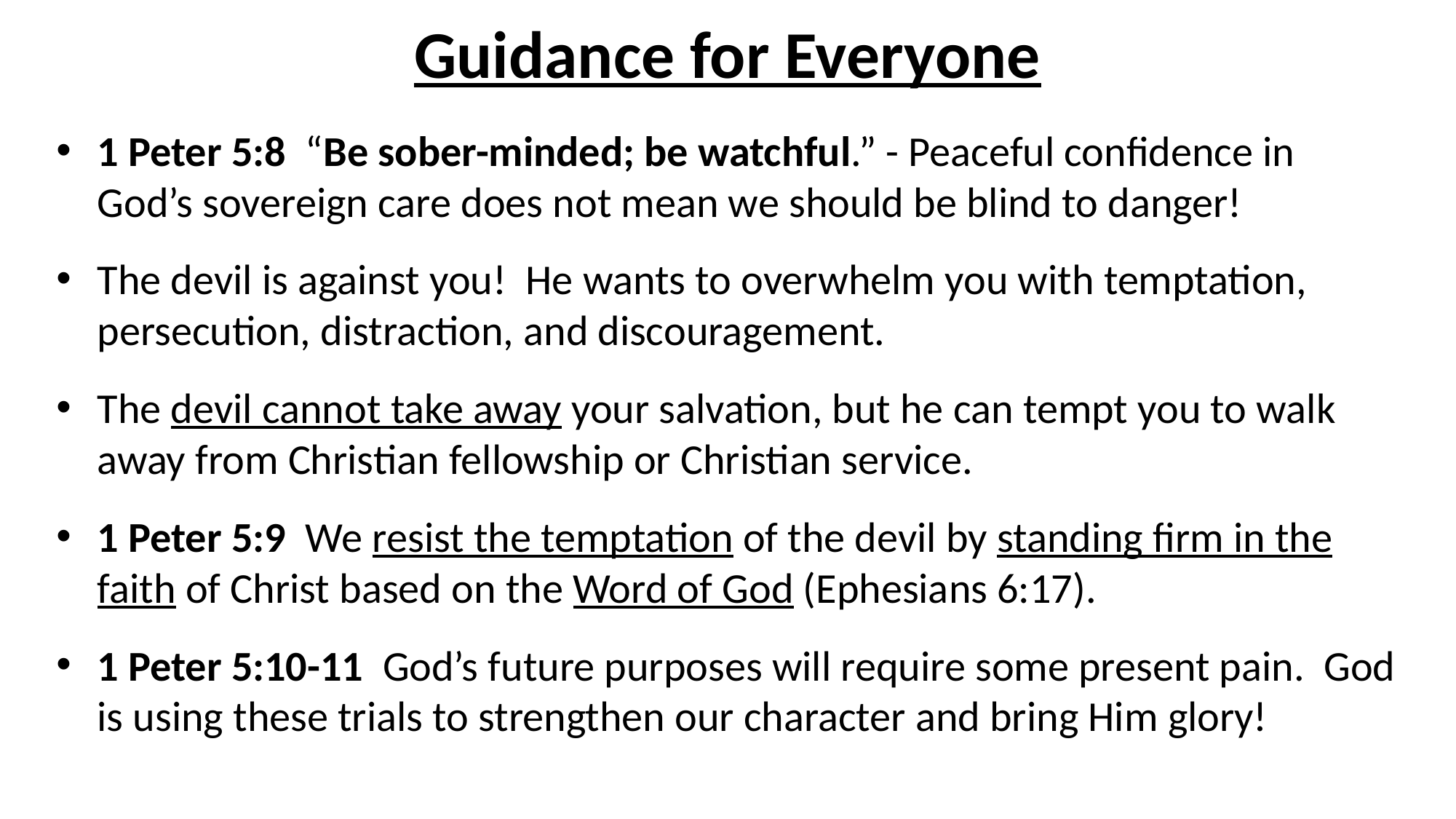

# Guidance for Everyone
1 Peter 5:8  “Be sober-minded; be watchful.” - Peaceful confidence in God’s sovereign care does not mean we should be blind to danger!
The devil is against you!  He wants to overwhelm you with temptation, persecution, distraction, and discouragement.
The devil cannot take away your salvation, but he can tempt you to walk away from Christian fellowship or Christian service.
1 Peter 5:9  We resist the temptation of the devil by standing firm in the faith of Christ based on the Word of God (Ephesians 6:17).
1 Peter 5:10-11  God’s future purposes will require some present pain.  God is using these trials to strengthen our character and bring Him glory!